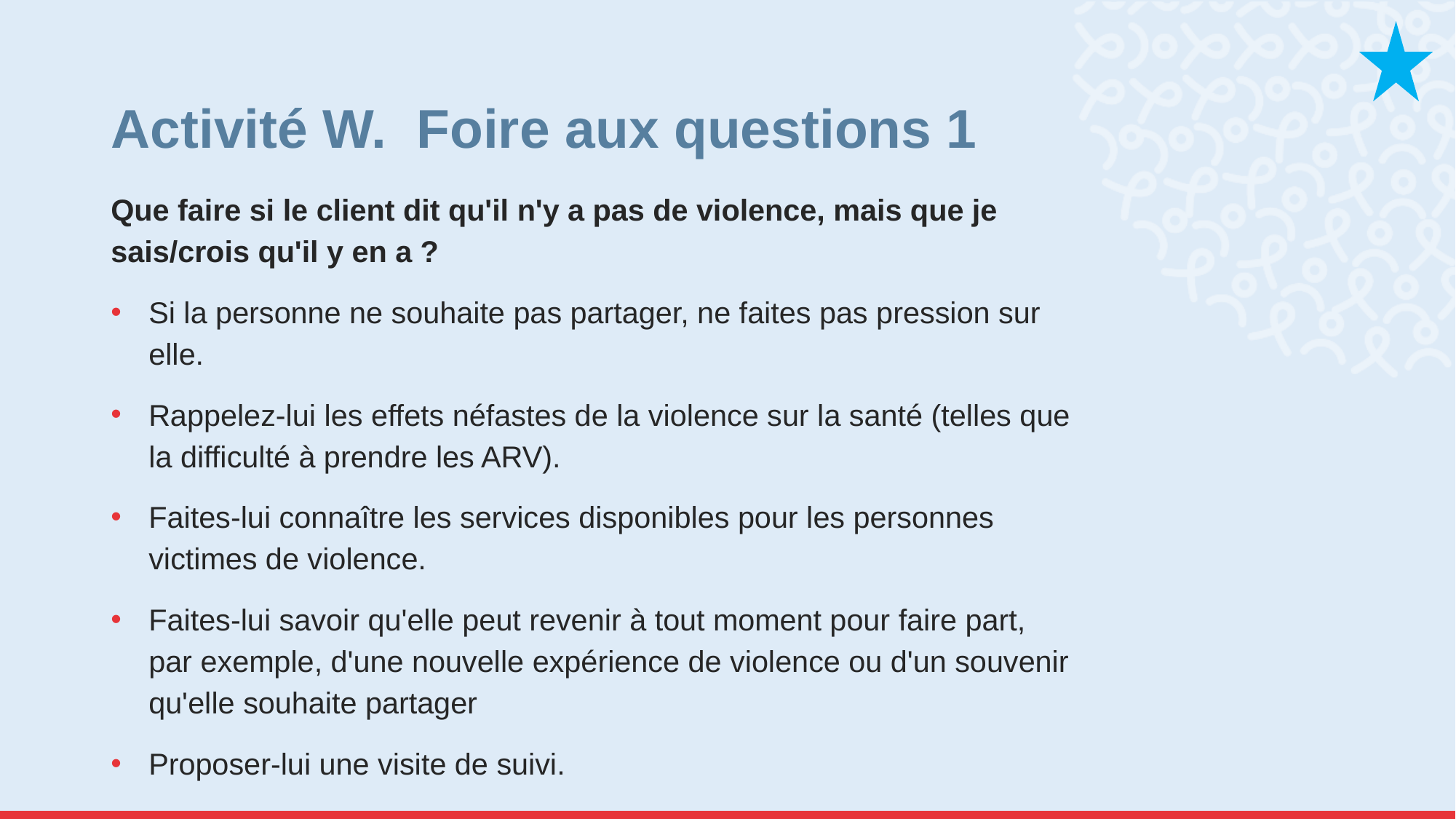

# Activité W.  Foire aux questions 1
Que faire si le client dit qu'il n'y a pas de violence, mais que je sais/crois qu'il y en a ?
Si la personne ne souhaite pas partager, ne faites pas pression sur elle.
Rappelez-lui les effets néfastes de la violence sur la santé (telles que la difficulté à prendre les ARV).
Faites-lui connaître les services disponibles pour les personnes victimes de violence.
Faites-lui savoir qu'elle peut revenir à tout moment pour faire part, par exemple, d'une nouvelle expérience de violence ou d'un souvenir qu'elle souhaite partager
Proposer-lui une visite de suivi.